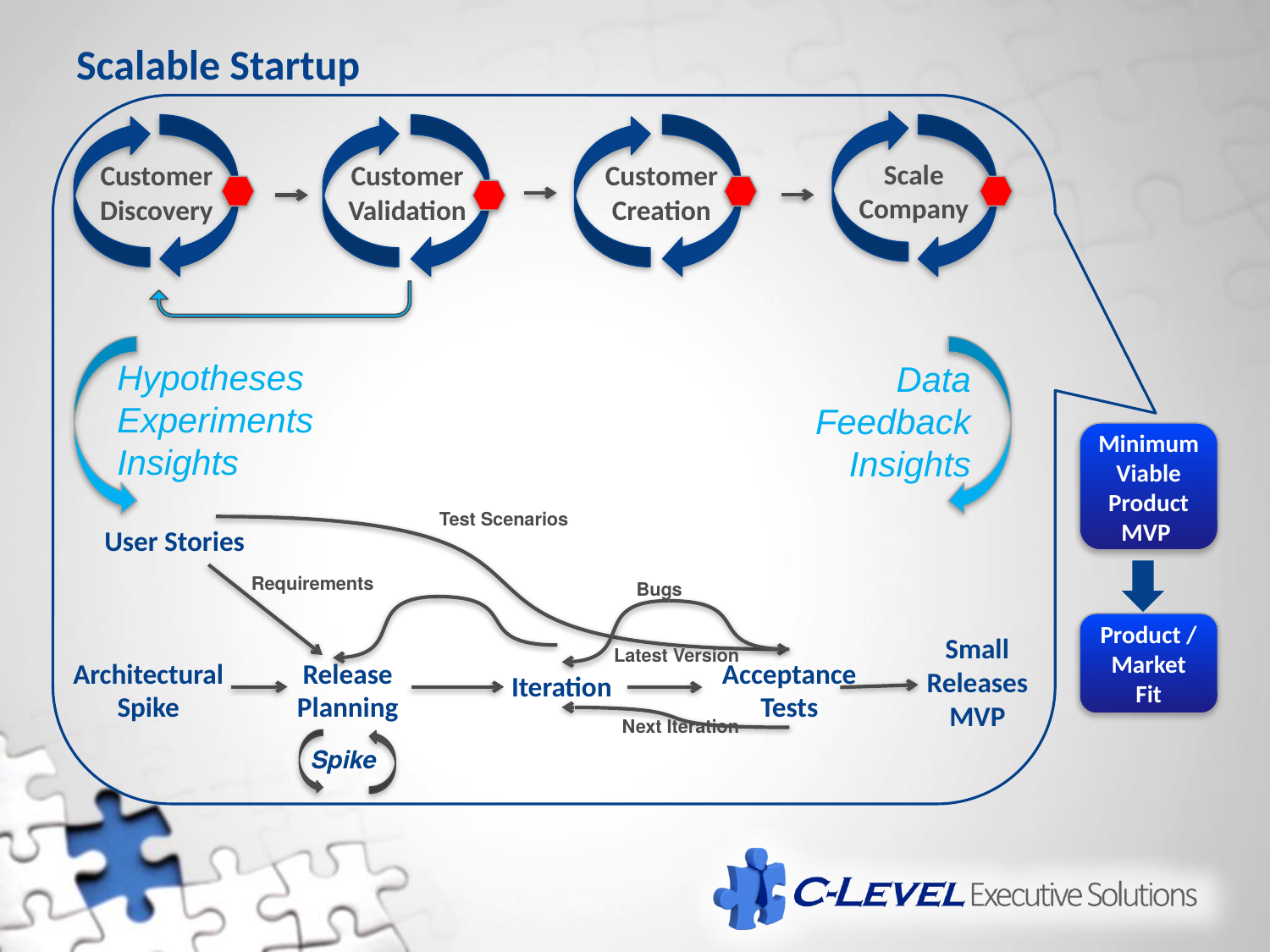

# Scalable Startup

Scale Company

Customer Discovery

Customer Validation

Customer Creation

Hypotheses
Experiments
Insights
Data
Feedback
Insights
Minimum
Viable Product MVP
Test Scenarios
User Stories
Requirements
Bugs
Latest Version
Architectural Spike
Release Planning
Acceptance Tests
Iteration
Next Iteration
Spike
Small Releases
MVP

Product / Market Fit